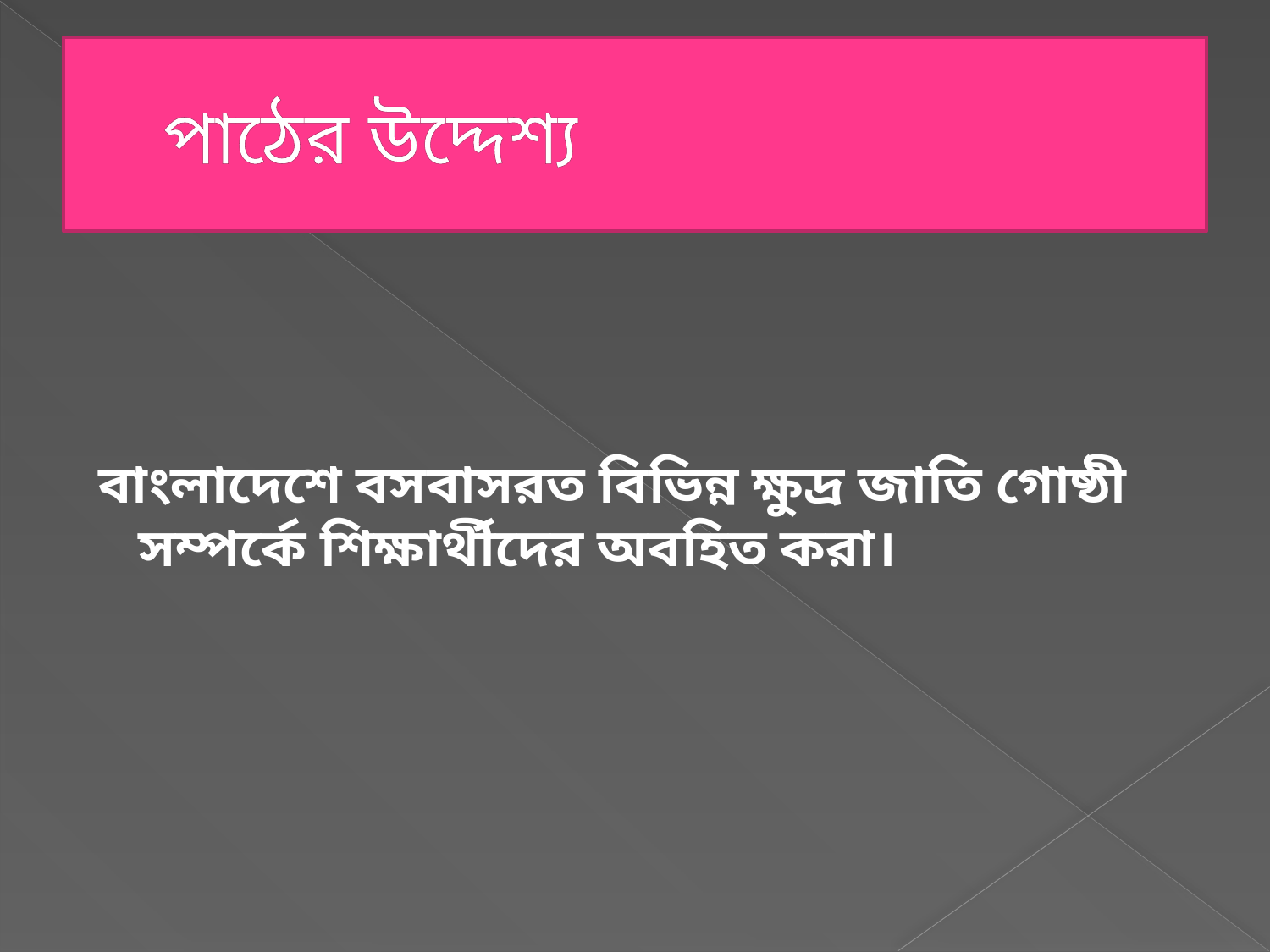

# পাঠের উদ্দেশ্য
 বাংলাদেশে বসবাসরত বিভিন্ন ক্ষুদ্র জাতি গোষ্ঠী সম্পর্কে শিক্ষার্থীদের অবহিত করা।